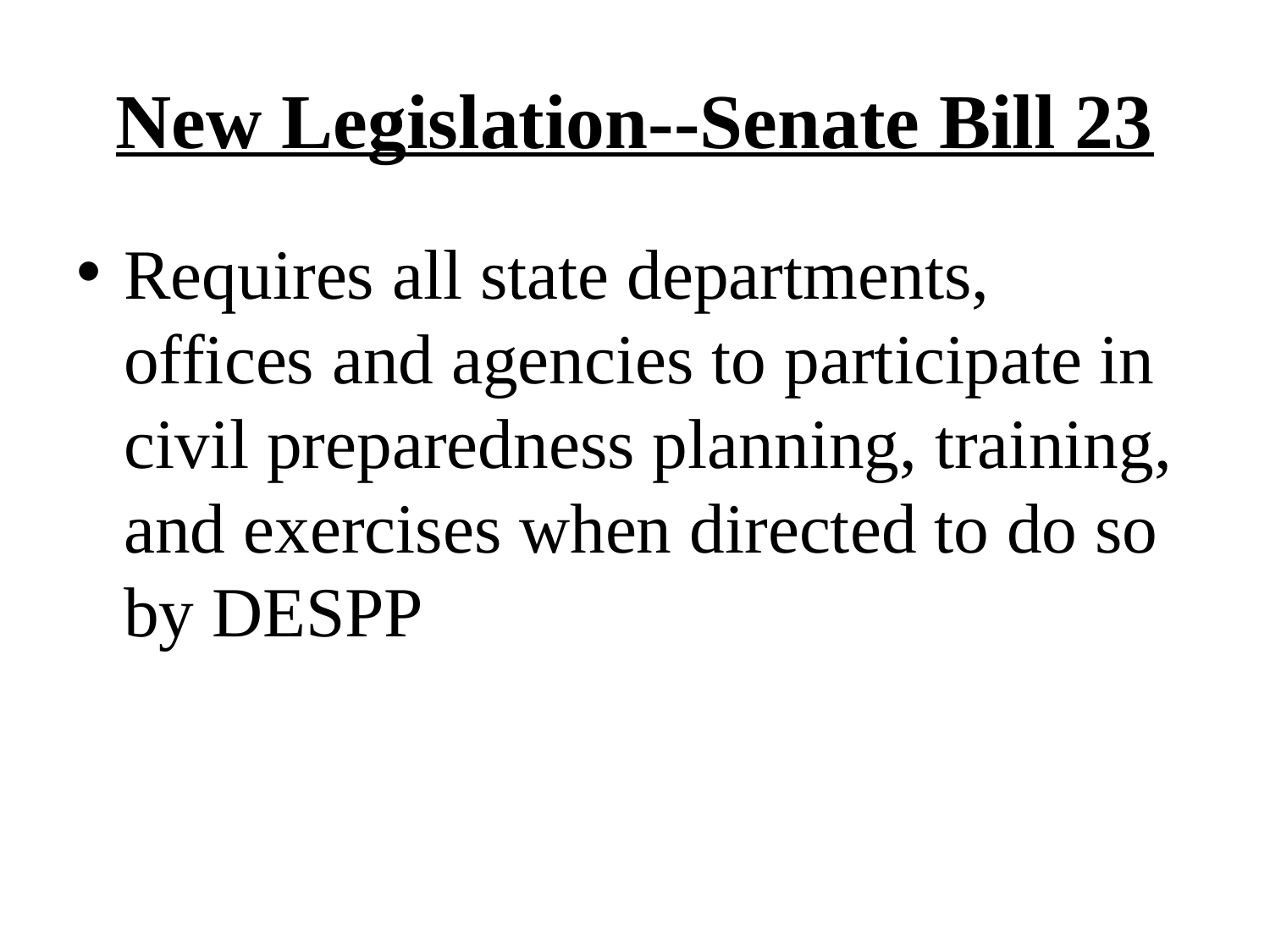

# New Legislation--Senate Bill 23
Requires all state departments, offices and agencies to participate in civil preparedness planning, training, and exercises when directed to do so by DESPP